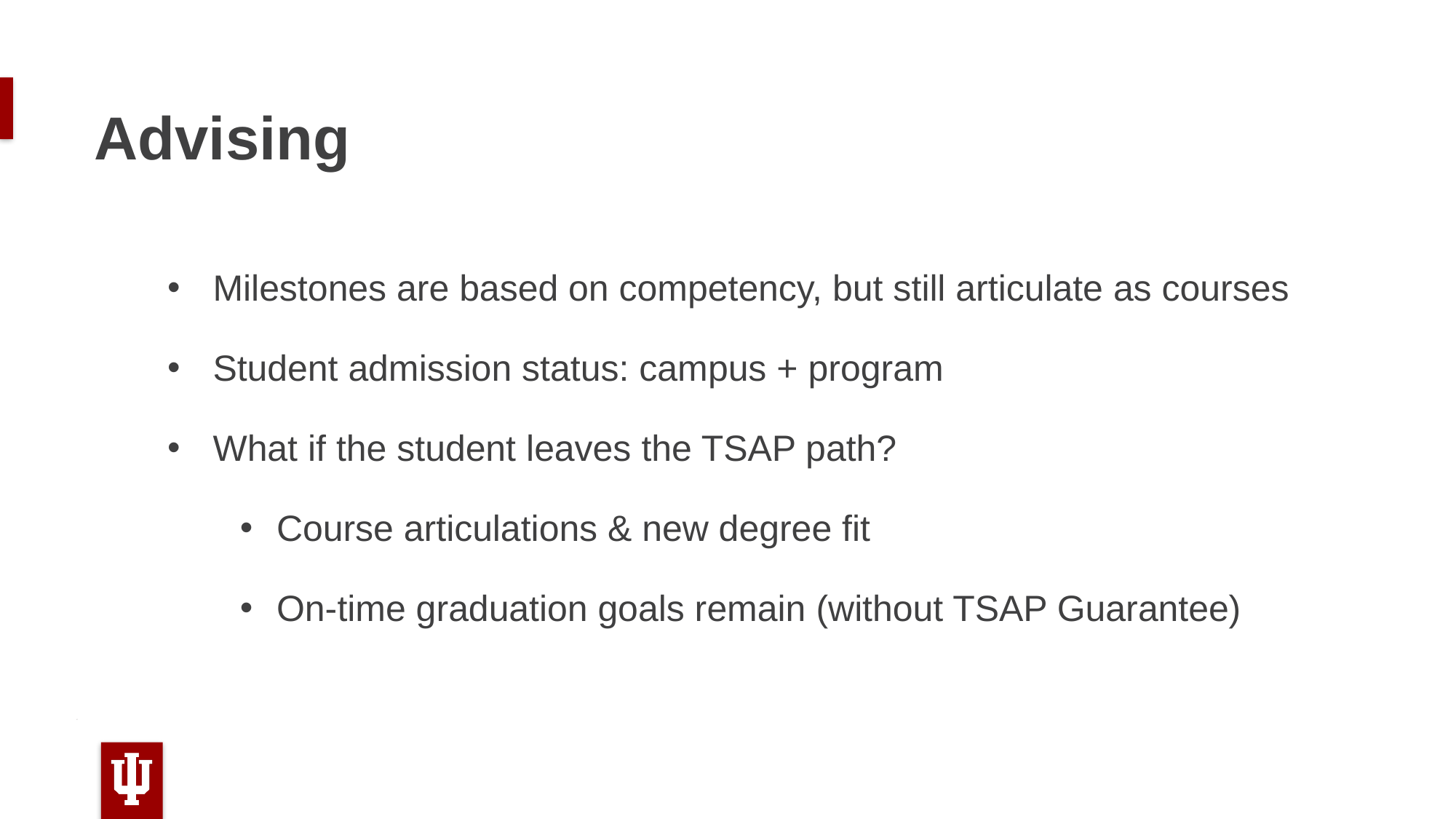

# Advising
Milestones are based on competency, but still articulate as courses
Student admission status: campus + program
What if the student leaves the TSAP path?
Course articulations & new degree fit
On-time graduation goals remain (without TSAP Guarantee)